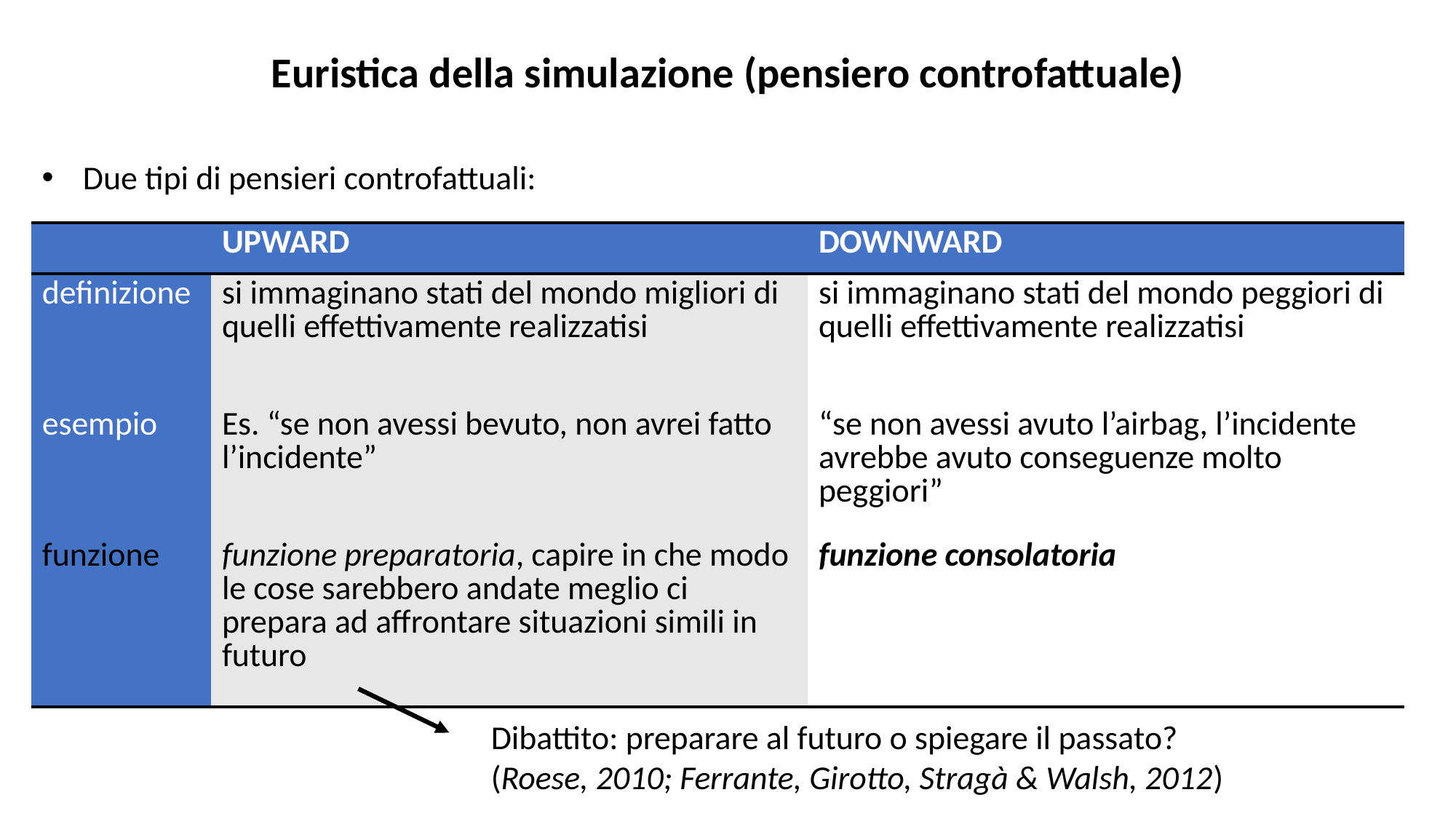

Euristica della simulazione (pensiero controfattuale)

Due tipi di pensieri controfattuali:

|  | UPWARD | DOWNWARD |
| --- | --- | --- |
| definizione | si immaginano stati del mondo migliori di quelli effettivamente realizzatisi | si immaginano stati del mondo peggiori di quelli effettivamente realizzatisi |
| esempio | Es. “se non avessi bevuto, non avrei fatto l’incidente” | “se non avessi avuto l’airbag, l’incidente avrebbe avuto conseguenze molto peggiori” |
| funzione | funzione preparatoria, capire in che modo le cose sarebbero andate meglio ci prepara ad affrontare situazioni simili in futuro | funzione consolatoria |
Dibattito: preparare al futuro o spiegare il passato? (Roese, 2010; Ferrante, Girotto, Stragà & Walsh, 2012)